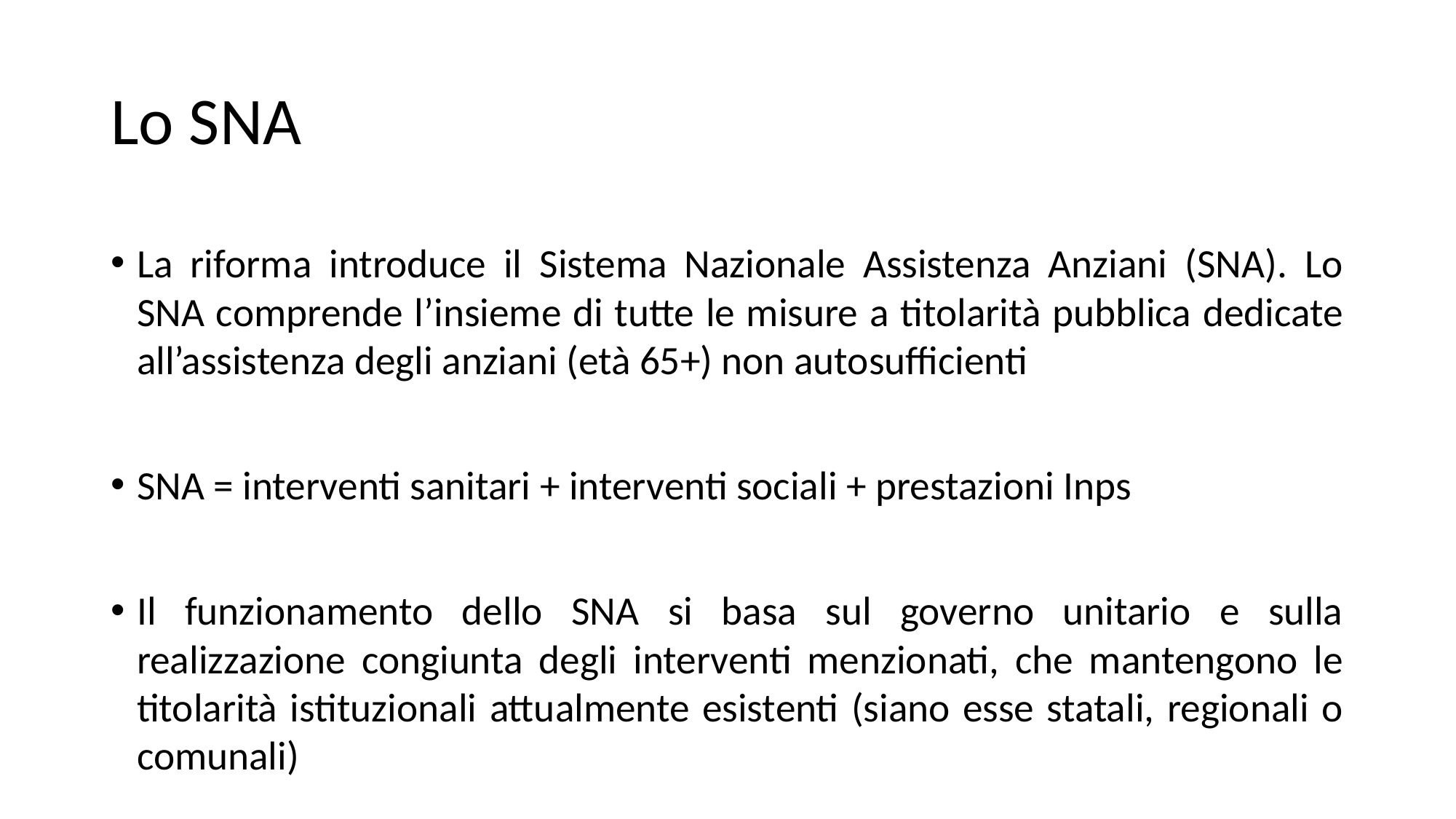

# Lo SNA

La riforma introduce il Sistema Nazionale Assistenza Anziani (SNA). Lo SNA comprende l’insieme di tutte le misure a titolarità pubblica dedicate all’assistenza degli anziani (età 65+) non autosufficienti

SNA = interventi sanitari + interventi sociali + prestazioni Inps

Il funzionamento dello SNA si basa sul governo unitario e sulla realizzazione congiunta degli interventi menzionati, che mantengono le titolarità istituzionali attualmente esistenti (siano esse statali, regionali o comunali)